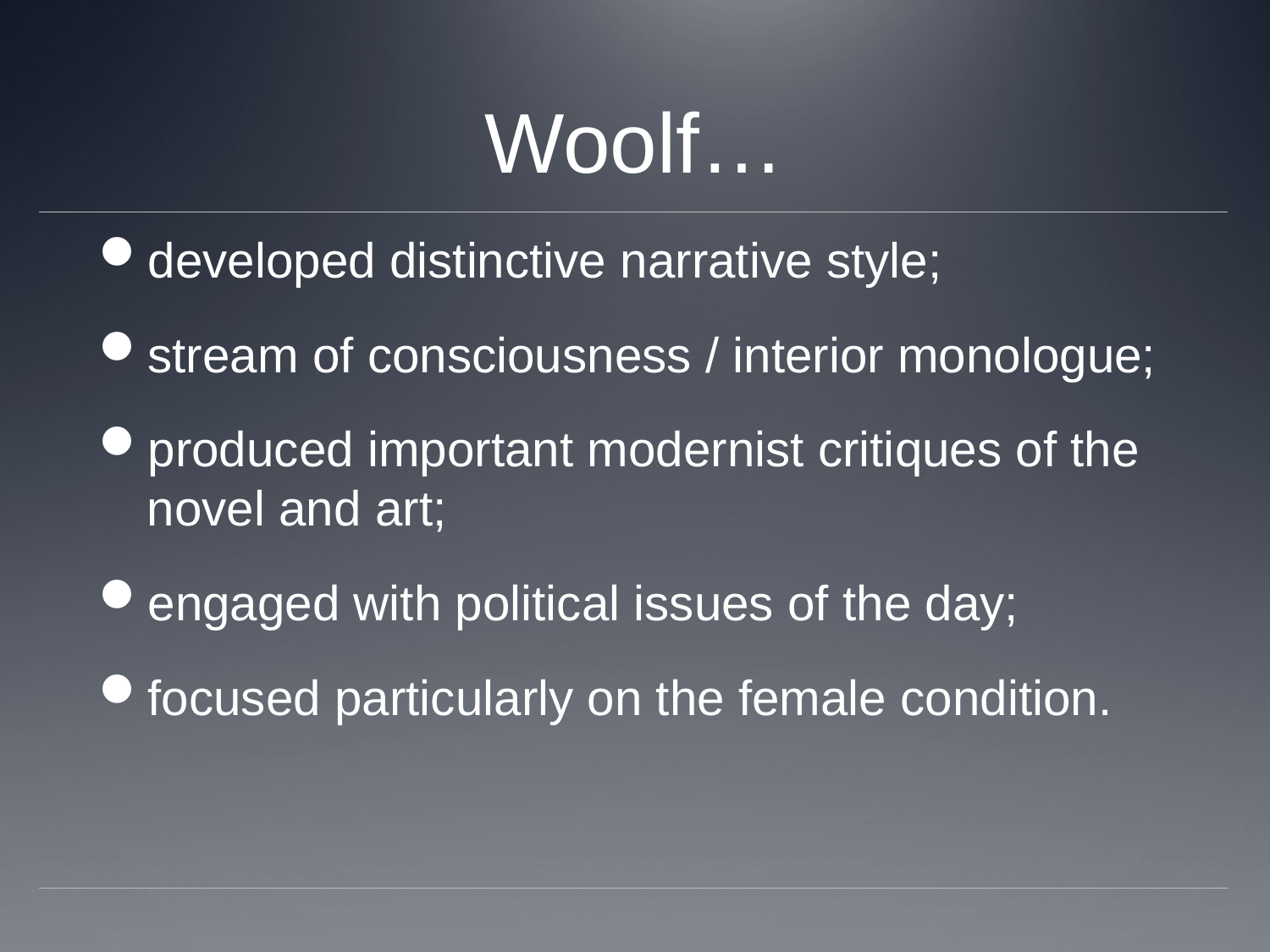

# Woolf…
developed distinctive narrative style;
stream of consciousness / interior monologue;
produced important modernist critiques of the novel and art;
engaged with political issues of the day;
focused particularly on the female condition.